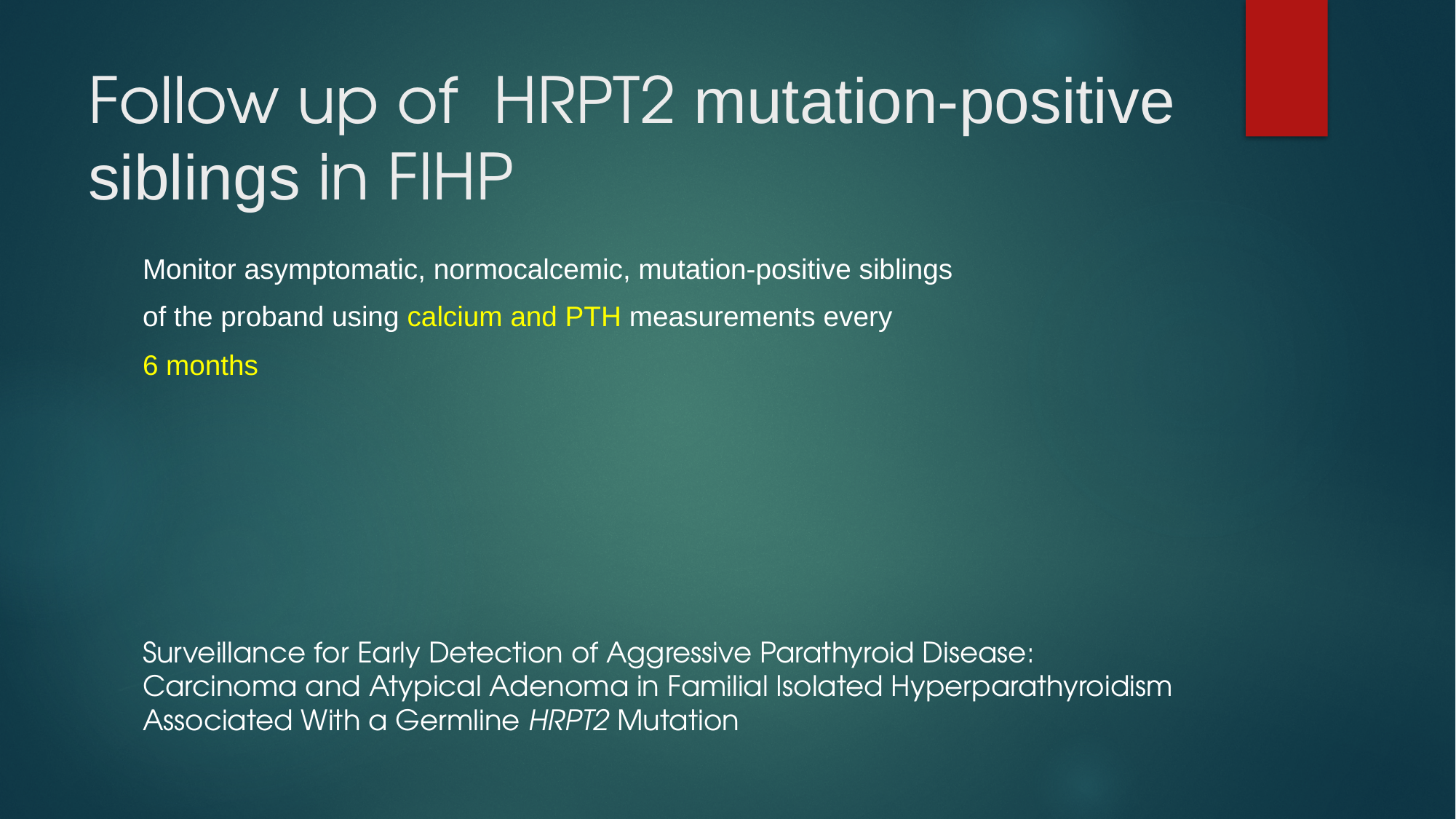

# Follow up of  HRPT2 mutation-positive siblings in FIHP
Monitor asymptomatic, normocalcemic, mutation-positive siblings
of the proband using calcium and PTH measurements every
6 months

Surveillance for Early Detection of Aggressive Parathyroid Disease: Carcinoma and Atypical Adenoma in Familial Isolated Hyperparathyroidism Associated With a Germline HRPT2 Mutation